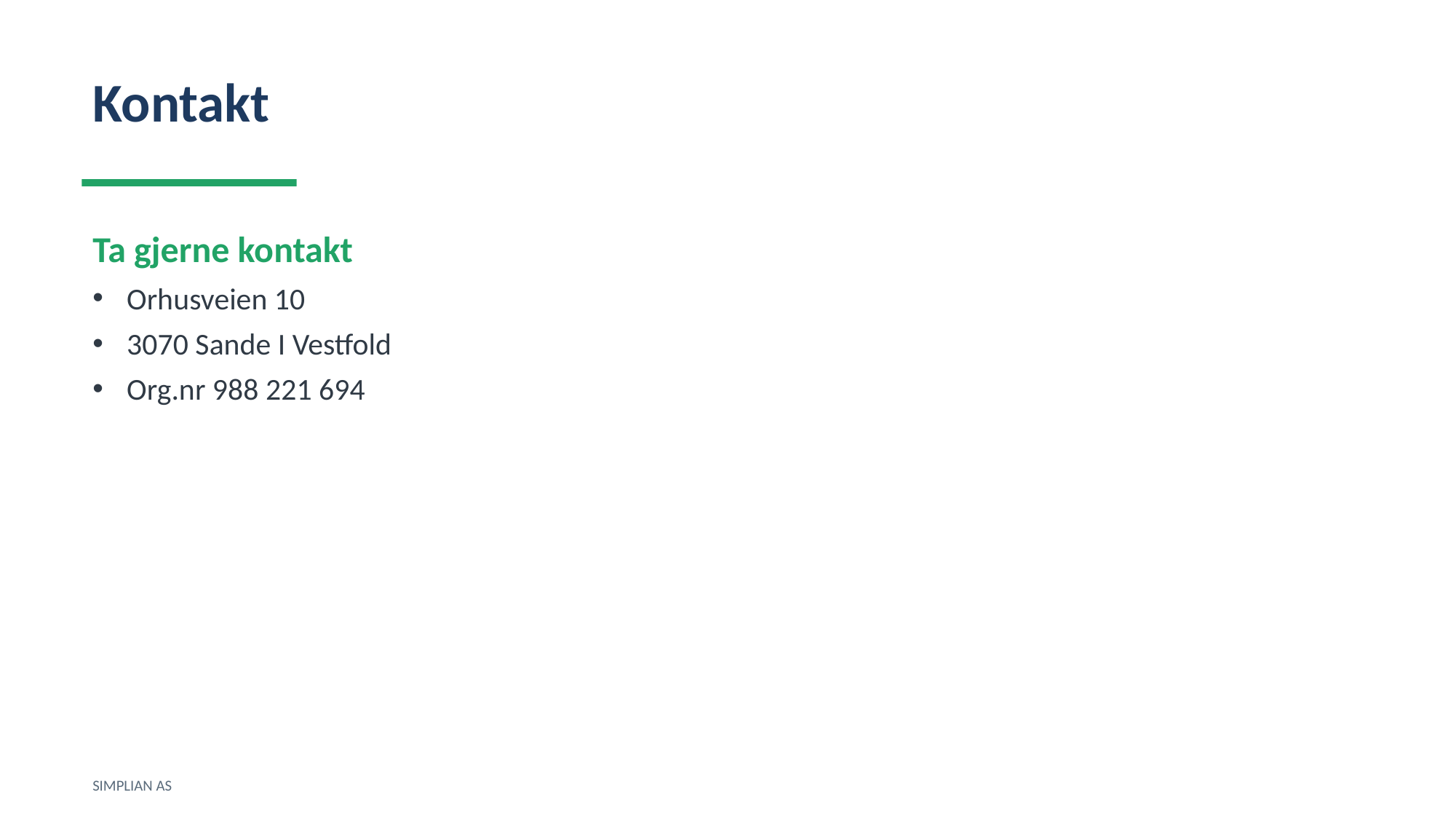

Kontakt

Ta gjerne kontakt
Orhusveien 10
3070 Sande I Vestfold
Org.nr 988 221 694
SIMPLIAN AS